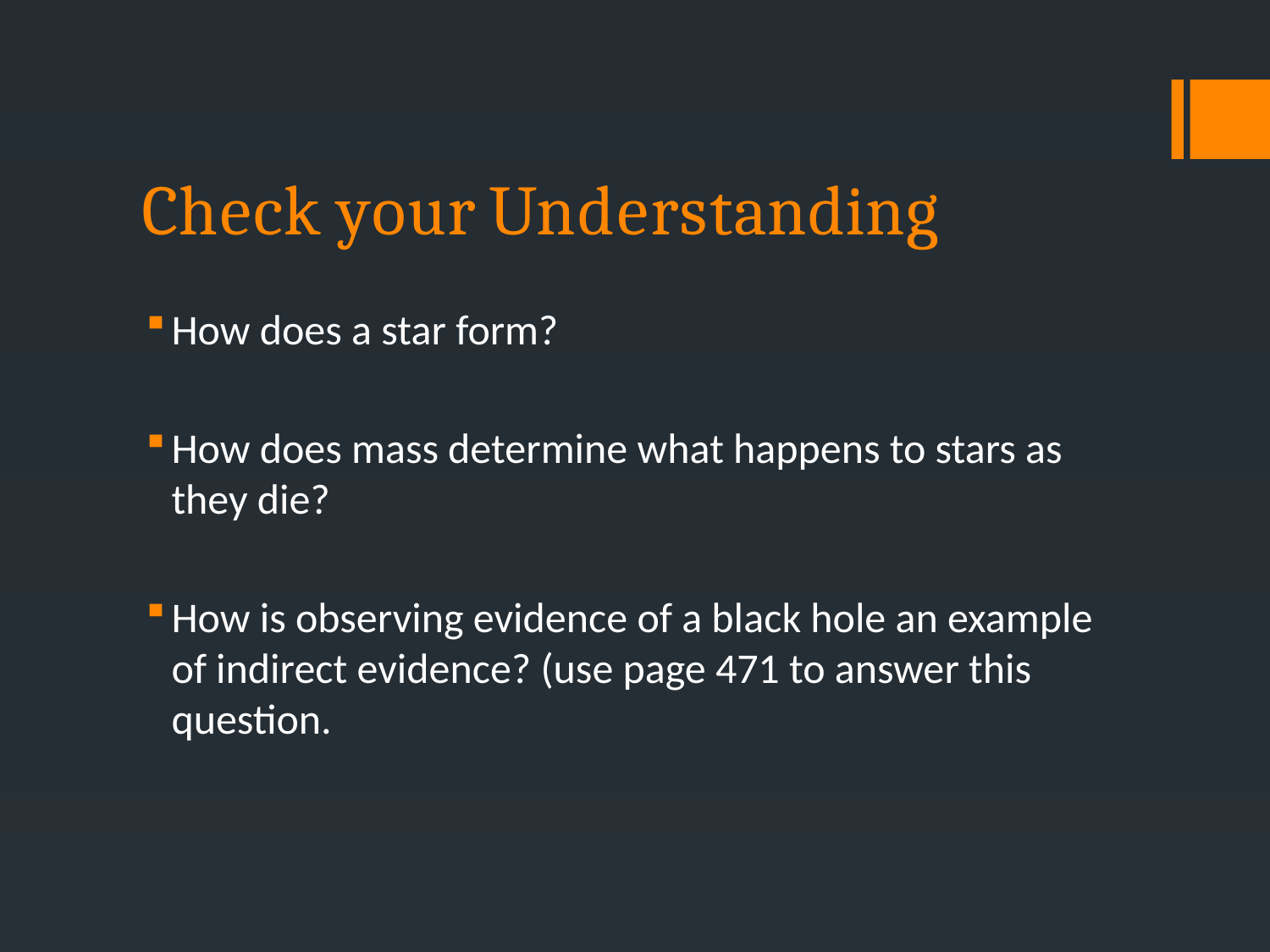

# Check your Understanding
How does a star form?

How does mass determine what happens to stars as they die?

How is observing evidence of a black hole an example of indirect evidence? (use page 471 to answer this question.